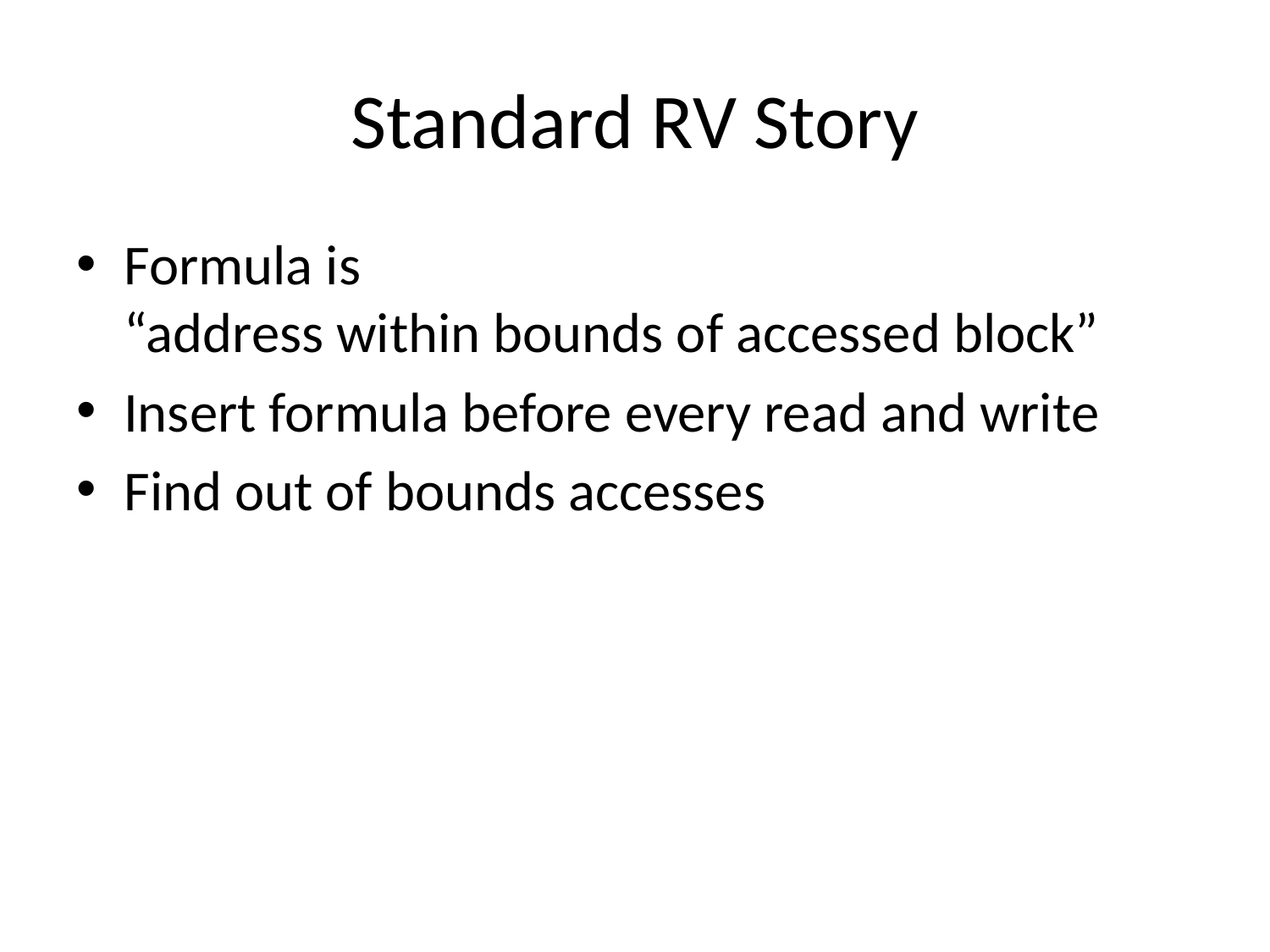

# Standard RV Story
Formula is
“address within bounds of accessed block”
Insert formula before every read and write
Find out of bounds accesses